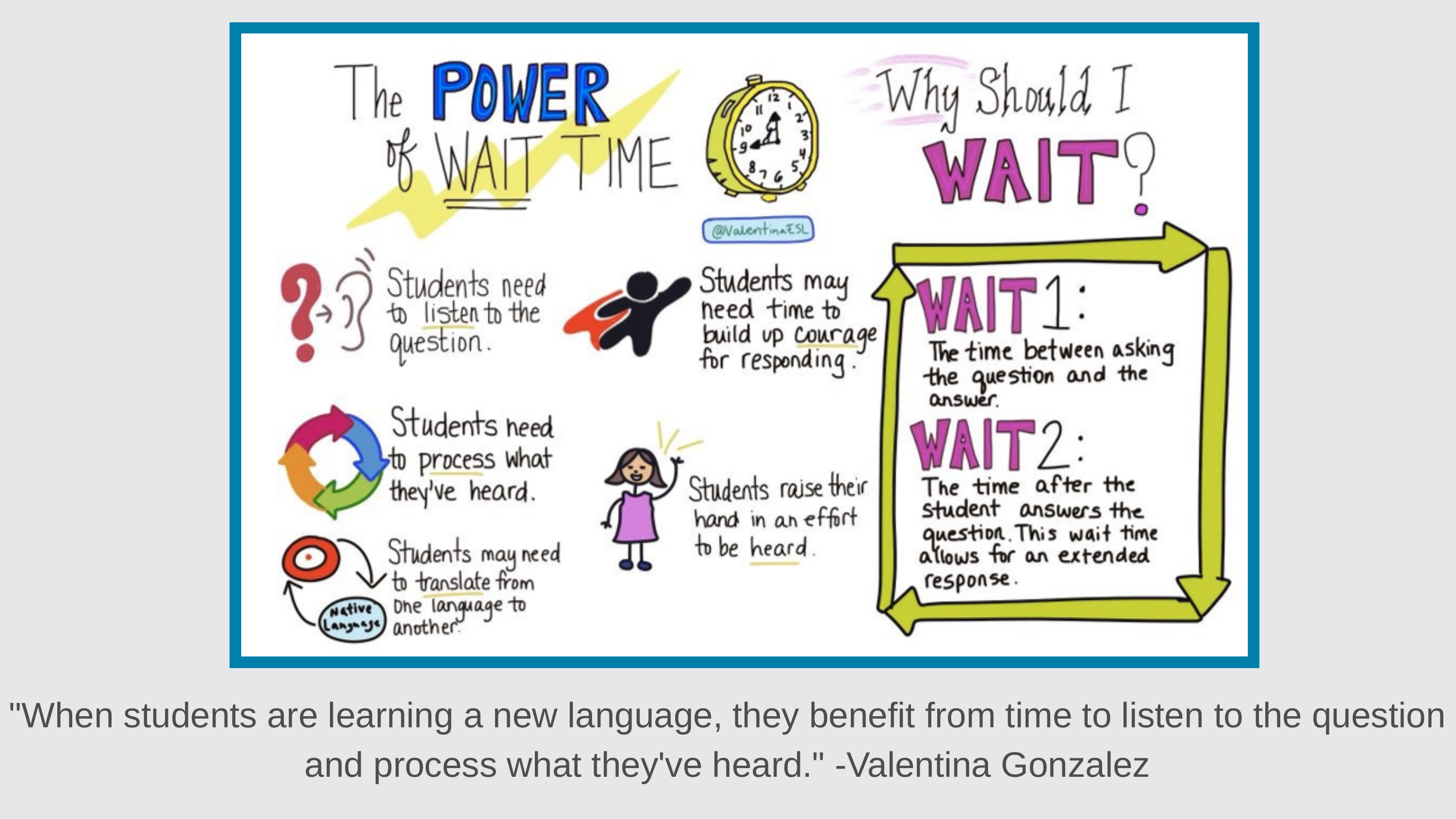

"When students are learning a new language, they benefit from time to listen to the question and process what they've heard." -Valentina Gonzalez